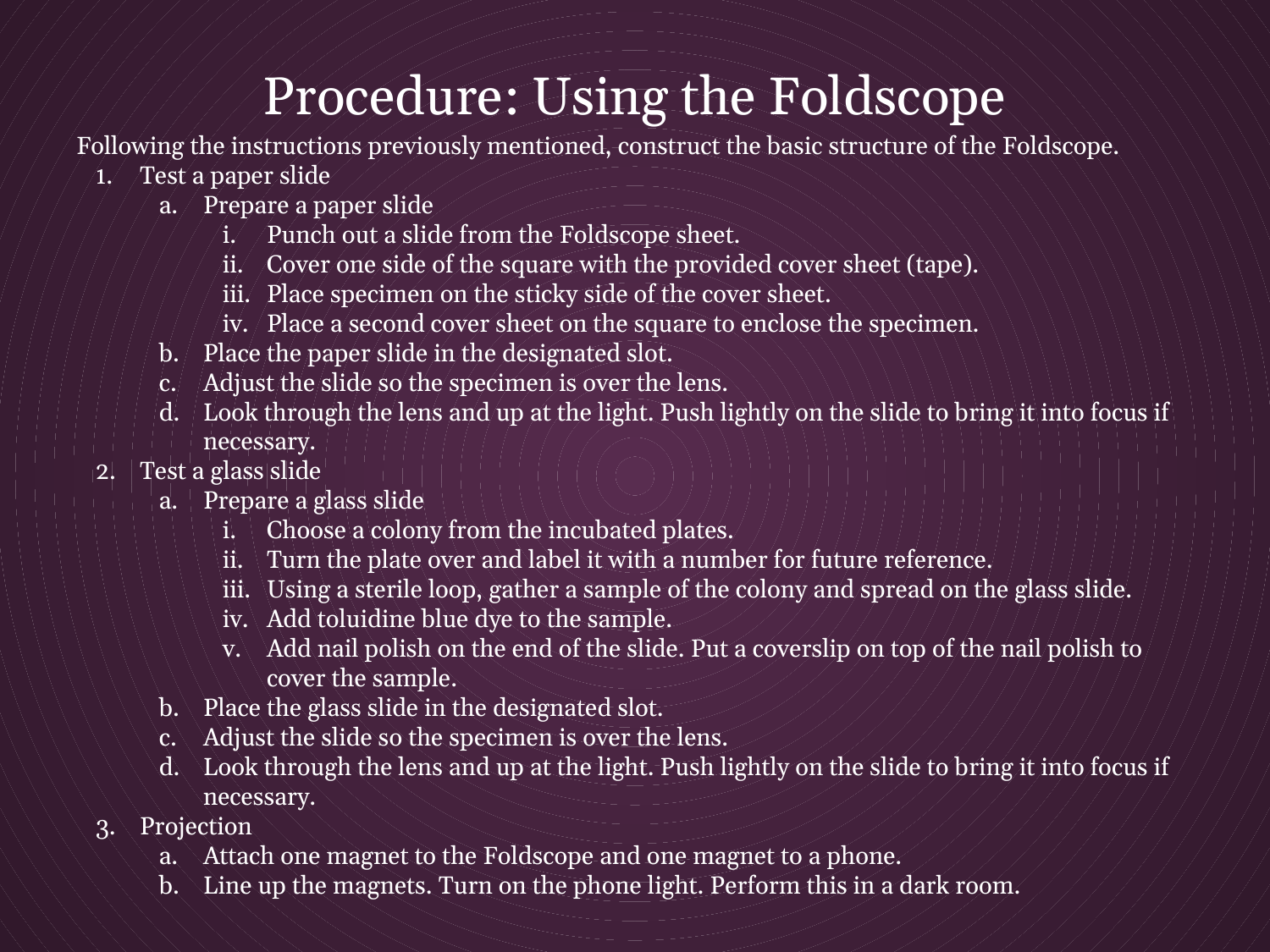

# Procedure: Using the Foldscope
Following the instructions previously mentioned, construct the basic structure of the Foldscope.
Test a paper slide
Prepare a paper slide
Punch out a slide from the Foldscope sheet.
Cover one side of the square with the provided cover sheet (tape).
Place specimen on the sticky side of the cover sheet.
Place a second cover sheet on the square to enclose the specimen.
Place the paper slide in the designated slot.
Adjust the slide so the specimen is over the lens.
Look through the lens and up at the light. Push lightly on the slide to bring it into focus if necessary.
Test a glass slide
Prepare a glass slide
Choose a colony from the incubated plates.
Turn the plate over and label it with a number for future reference.
Using a sterile loop, gather a sample of the colony and spread on the glass slide.
Add toluidine blue dye to the sample.
Add nail polish on the end of the slide. Put a coverslip on top of the nail polish to cover the sample.
Place the glass slide in the designated slot.
Adjust the slide so the specimen is over the lens.
Look through the lens and up at the light. Push lightly on the slide to bring it into focus if necessary.
Projection
Attach one magnet to the Foldscope and one magnet to a phone.
Line up the magnets. Turn on the phone light. Perform this in a dark room.